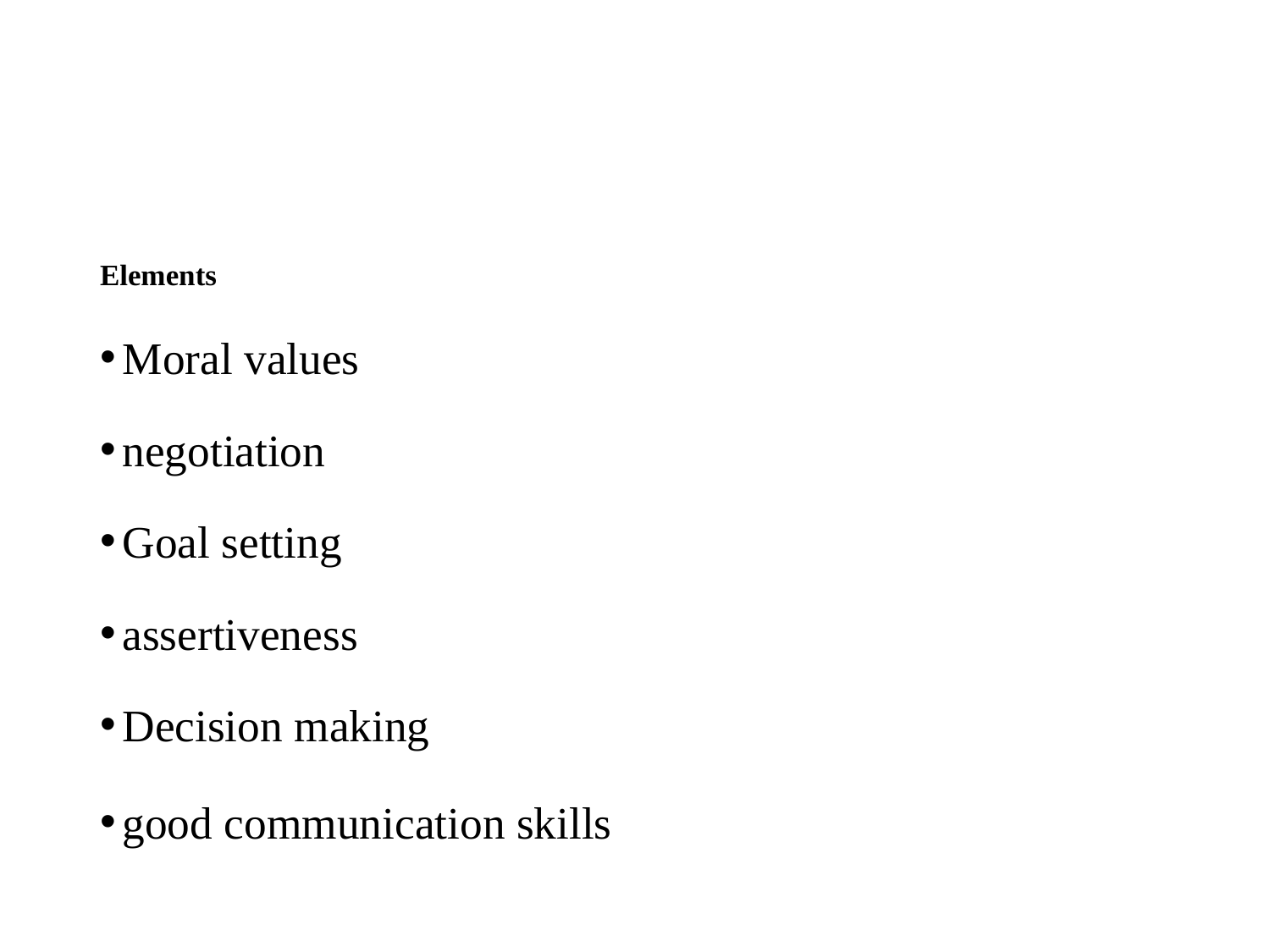

#
Elements
Moral values
negotiation
Goal setting
assertiveness
Decision making
good communication skills